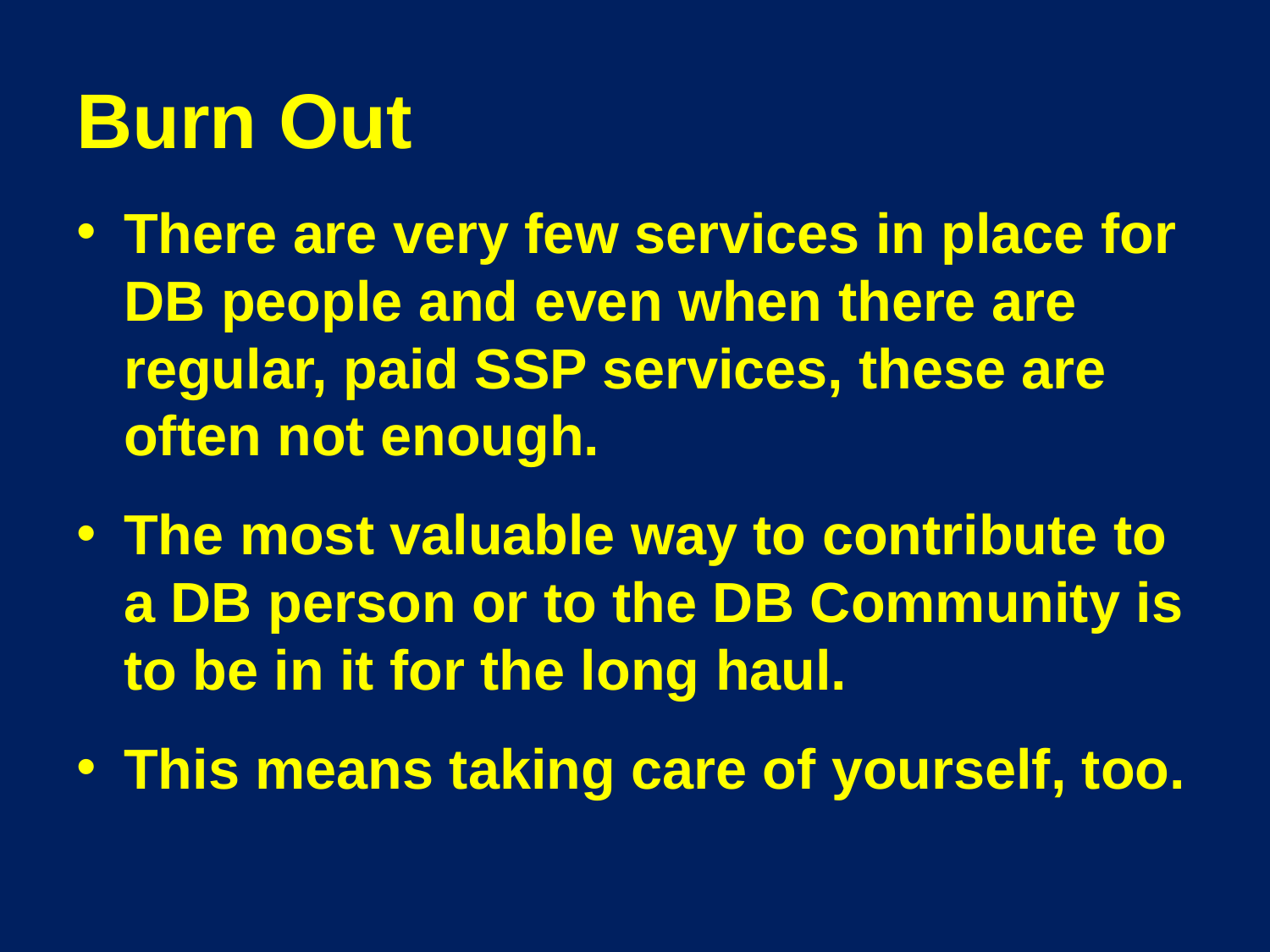

# Burn Out
There are very few services in place for DB people and even when there are regular, paid SSP services, these are often not enough.

The most valuable way to contribute to a DB person or to the DB Community is to be in it for the long haul.

This means taking care of yourself, too.